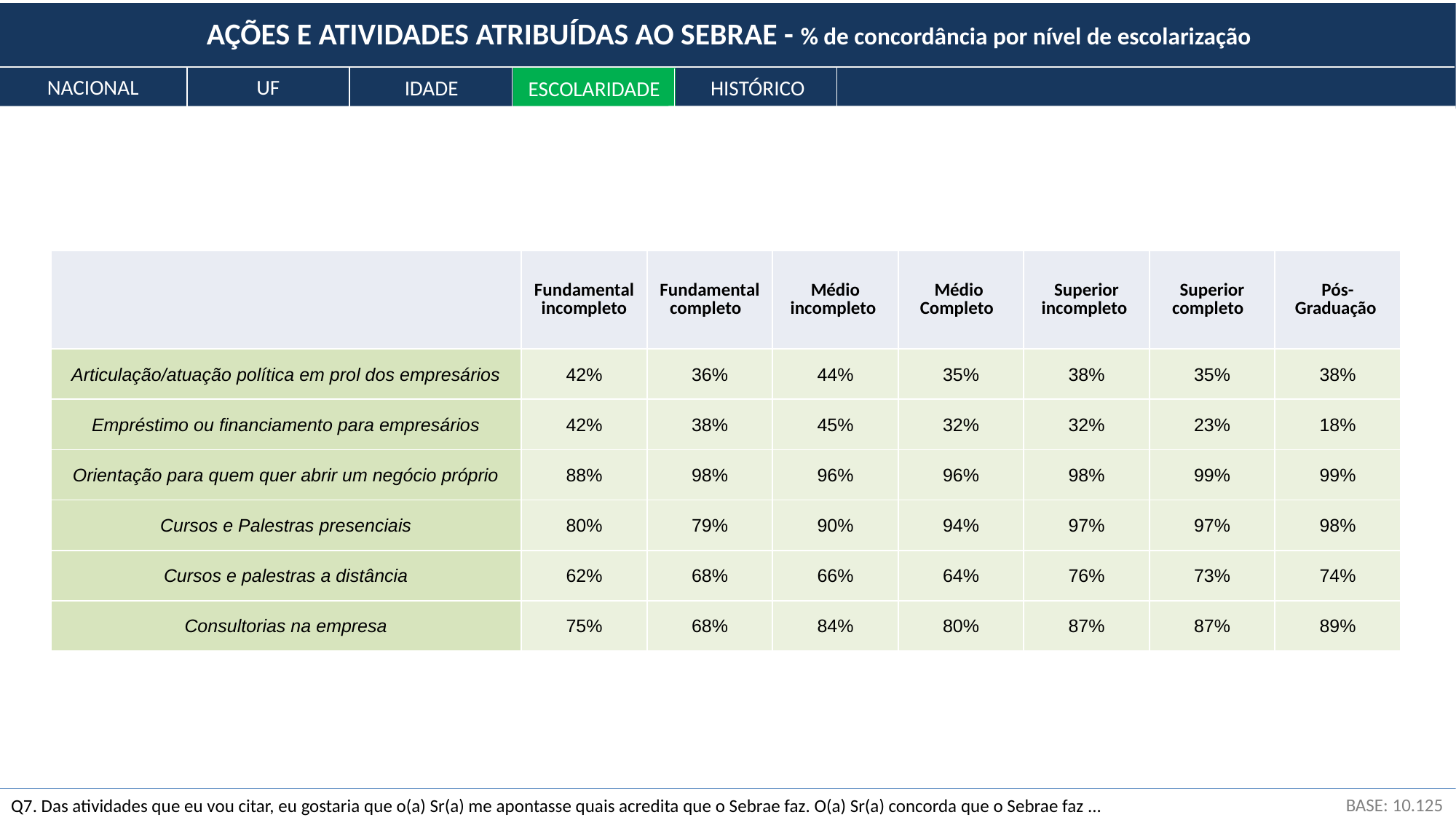

AÇÕES E ATIVIDADES ATRIBUÍDAS AO SEBRAE - % de concordância por nível de escolarização
NACIONAL
UF
HISTÓRICO
IDADE
ESCOLARIDADE
|  | Fundamental incompleto | Fundamental completo | Médio incompleto | Médio Completo | Superior incompleto | Superior completo | Pós- Graduação |
| --- | --- | --- | --- | --- | --- | --- | --- |
| Articulação/atuação política em prol dos empresários | 42% | 36% | 44% | 35% | 38% | 35% | 38% |
| Empréstimo ou financiamento para empresários | 42% | 38% | 45% | 32% | 32% | 23% | 18% |
| Orientação para quem quer abrir um negócio próprio | 88% | 98% | 96% | 96% | 98% | 99% | 99% |
| Cursos e Palestras presenciais | 80% | 79% | 90% | 94% | 97% | 97% | 98% |
| Cursos e palestras a distância | 62% | 68% | 66% | 64% | 76% | 73% | 74% |
| Consultorias na empresa | 75% | 68% | 84% | 80% | 87% | 87% | 89% |
BASE: 10.125
Q7. Das atividades que eu vou citar, eu gostaria que o(a) Sr(a) me apontasse quais acredita que o Sebrae faz. O(a) Sr(a) concorda que o Sebrae faz ...